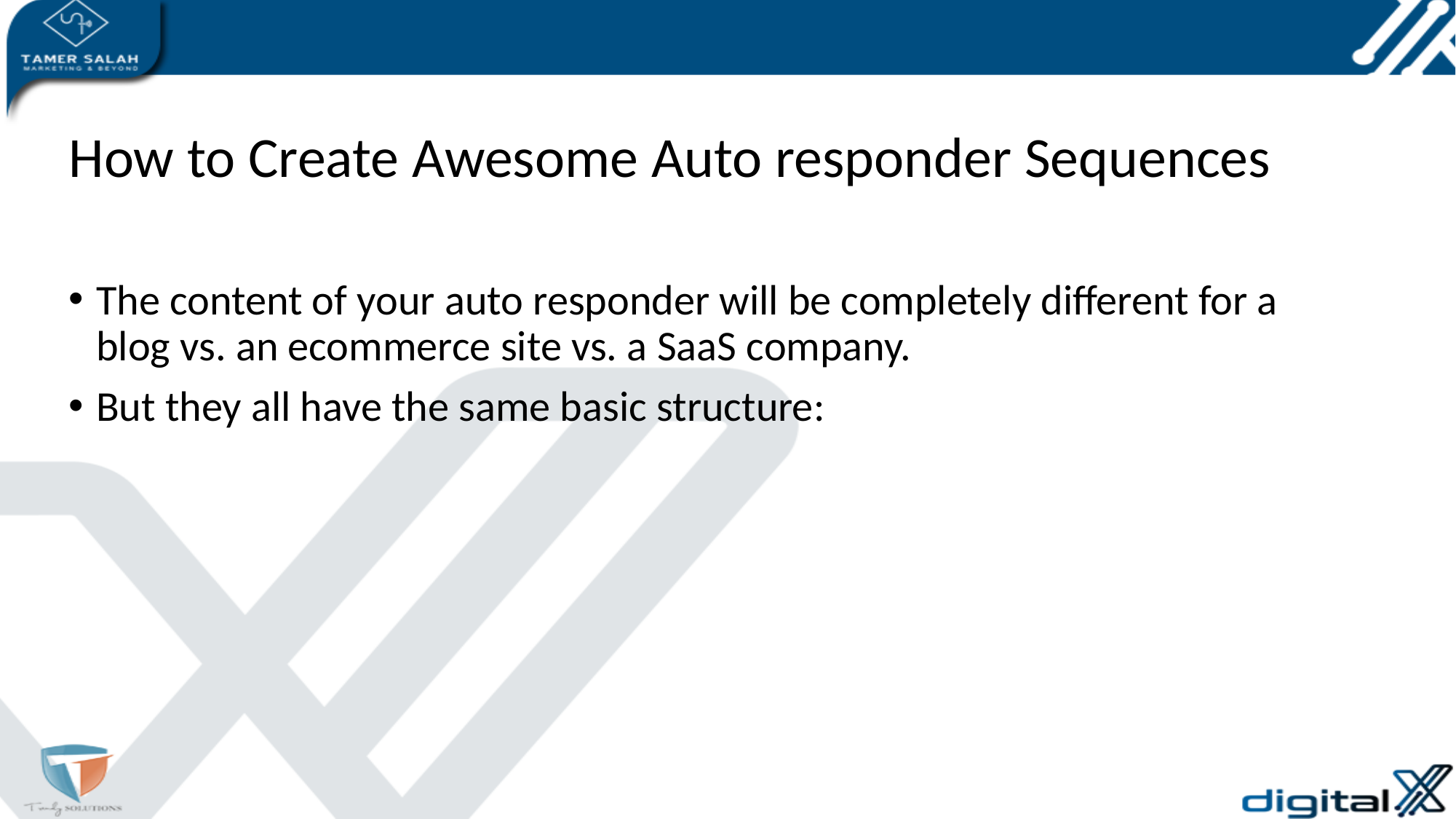

# How to Create Awesome Auto responder Sequences
The content of your auto responder will be completely different for a blog vs. an ecommerce site vs. a SaaS company.
But they all have the same basic structure: